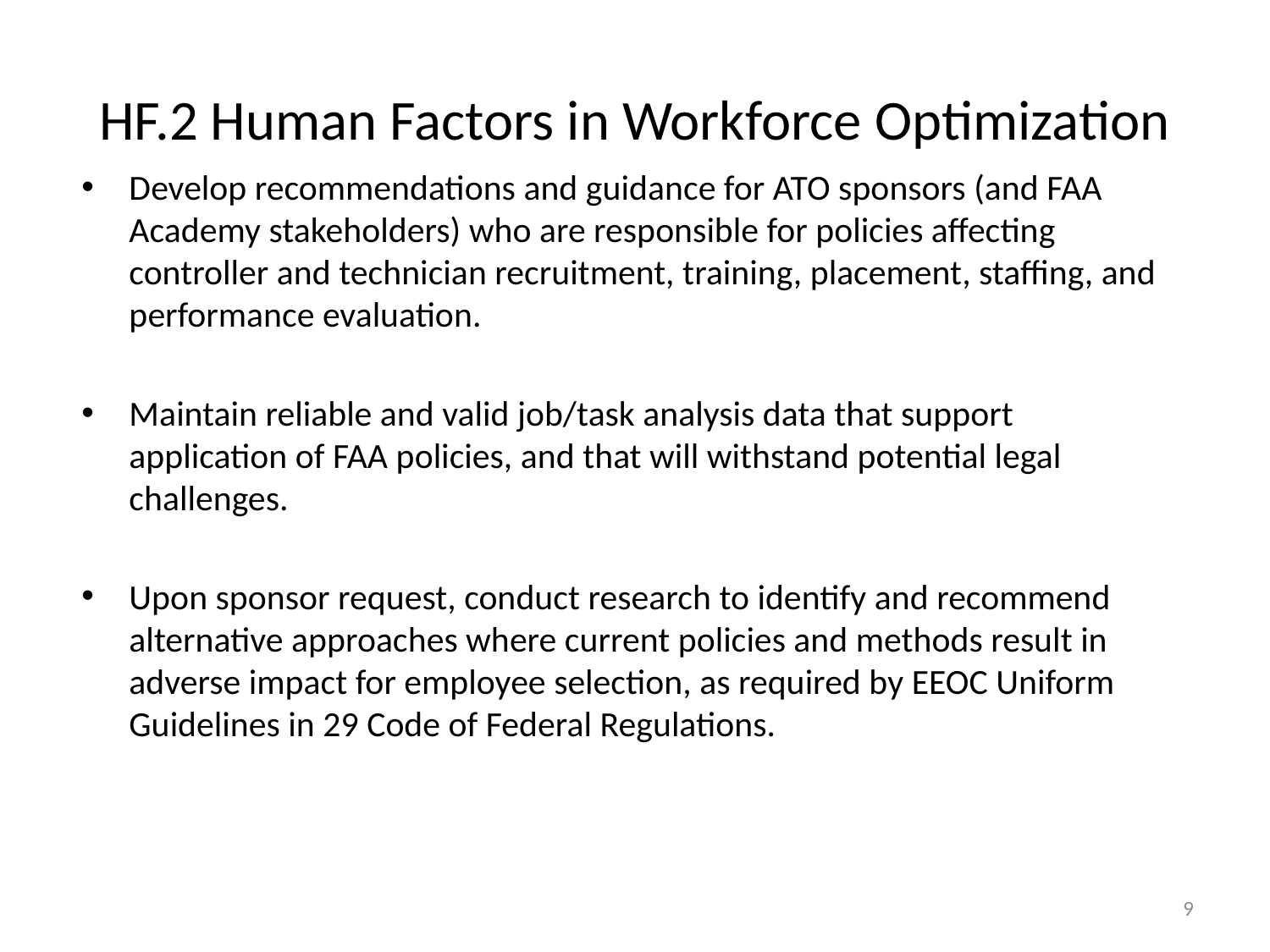

# HF.2 Human Factors in Workforce Optimization
Develop recommendations and guidance for ATO sponsors (and FAA Academy stakeholders) who are responsible for policies affecting controller and technician recruitment, training, placement, staffing, and performance evaluation.

Maintain reliable and valid job/task analysis data that support application of FAA policies, and that will withstand potential legal challenges.

Upon sponsor request, conduct research to identify and recommend alternative approaches where current policies and methods result in adverse impact for employee selection, as required by EEOC Uniform Guidelines in 29 Code of Federal Regulations.
9